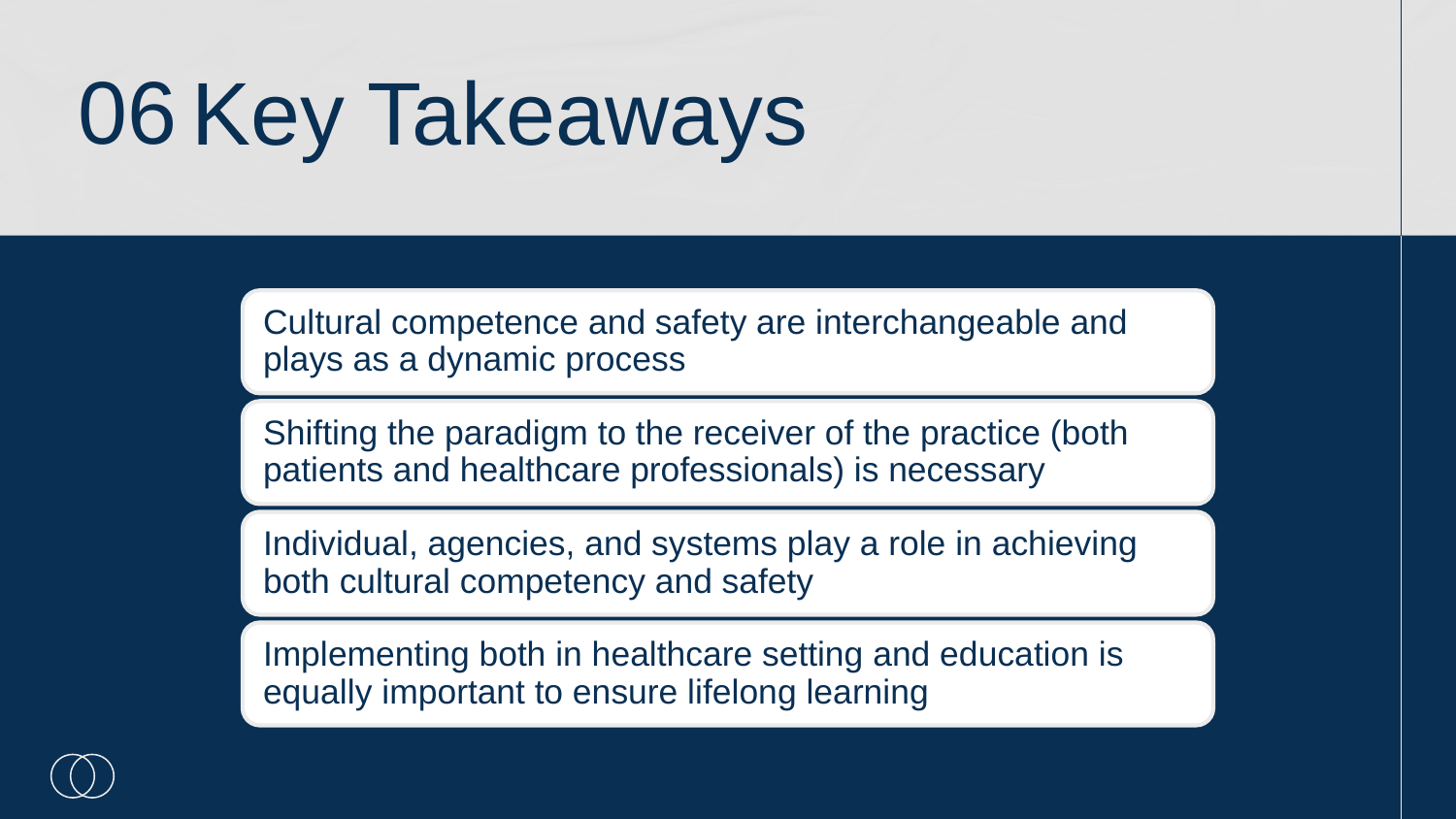

06
Key Takeaways
Cultural competence and safety are interchangeable and plays as a dynamic process
Shifting the paradigm to the receiver of the practice (both patients and healthcare professionals) is necessary
Individual, agencies, and systems play a role in achieving both cultural competency and safety
Implementing both in healthcare setting and education is equally important to ensure lifelong learning